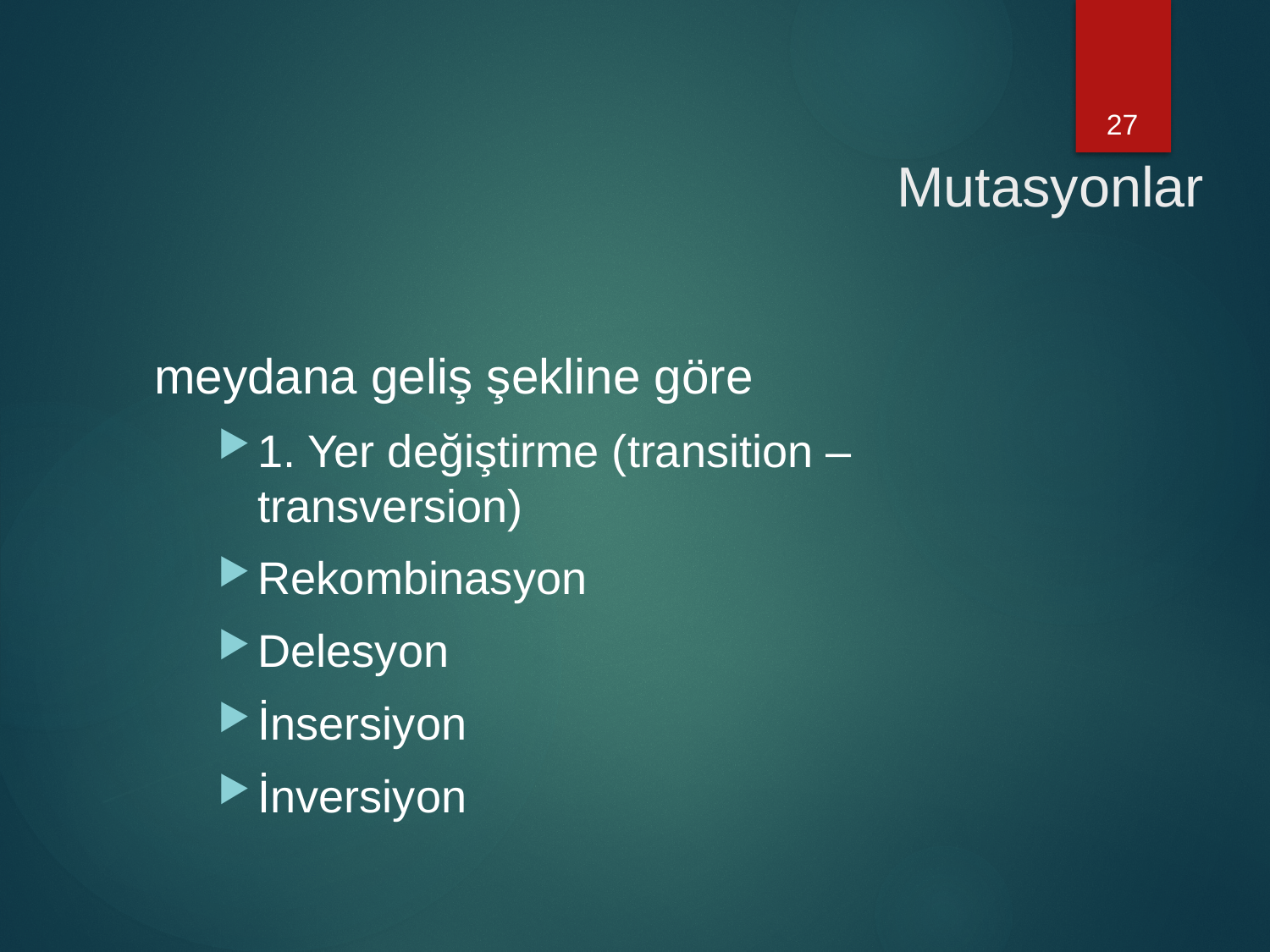

27
# Mutasyonlar
meydana geliş şekline göre
1. Yer değiştirme (transition – transversion)
Rekombinasyon
Delesyon
İnsersiyon
İnversiyon